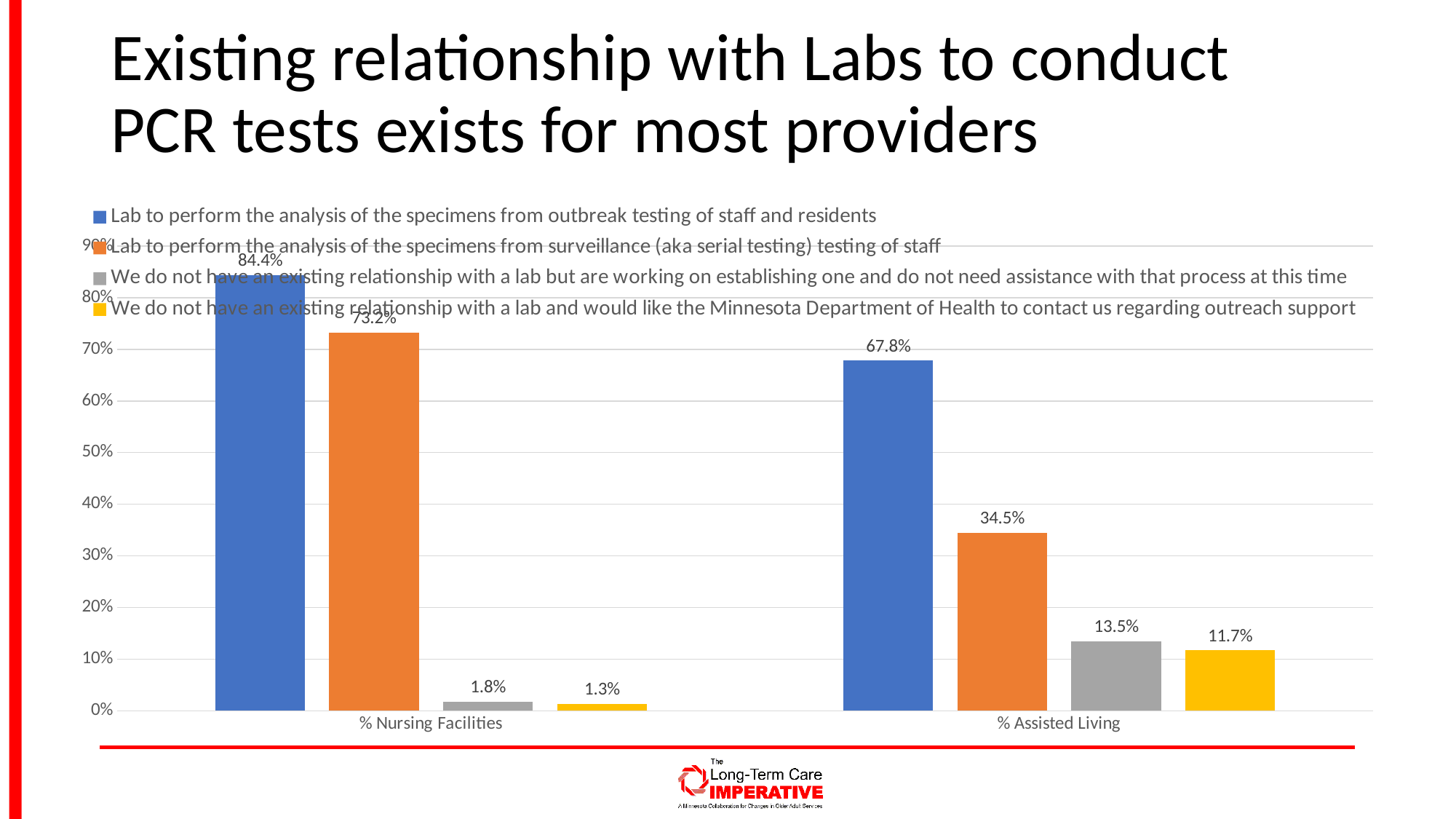

# Existing relationship with Labs to conduct PCR tests exists for most providers

### Chart

| Category | Lab to perform the analysis of the specimens from outbreak testing of staff and residents | Lab to perform the analysis of the specimens from surveillance (aka serial testing) testing of staff | We do not have an existing relationship with a lab but are working on establishing one and do not need assistance with that process at this time | We do not have an existing relationship with a lab and would like the Minnesota Department of Health to contact us regarding outreach support |
|---|---|---|---|---|
| % Nursing Facilities | 0.84375 | 0.7321428571428571 | 0.017857142857142856 | 0.013392857142857142 |
| % Assisted Living | 0.6783625730994152 | 0.34502923976608185 | 0.13450292397660818 | 0.11695906432748537 |